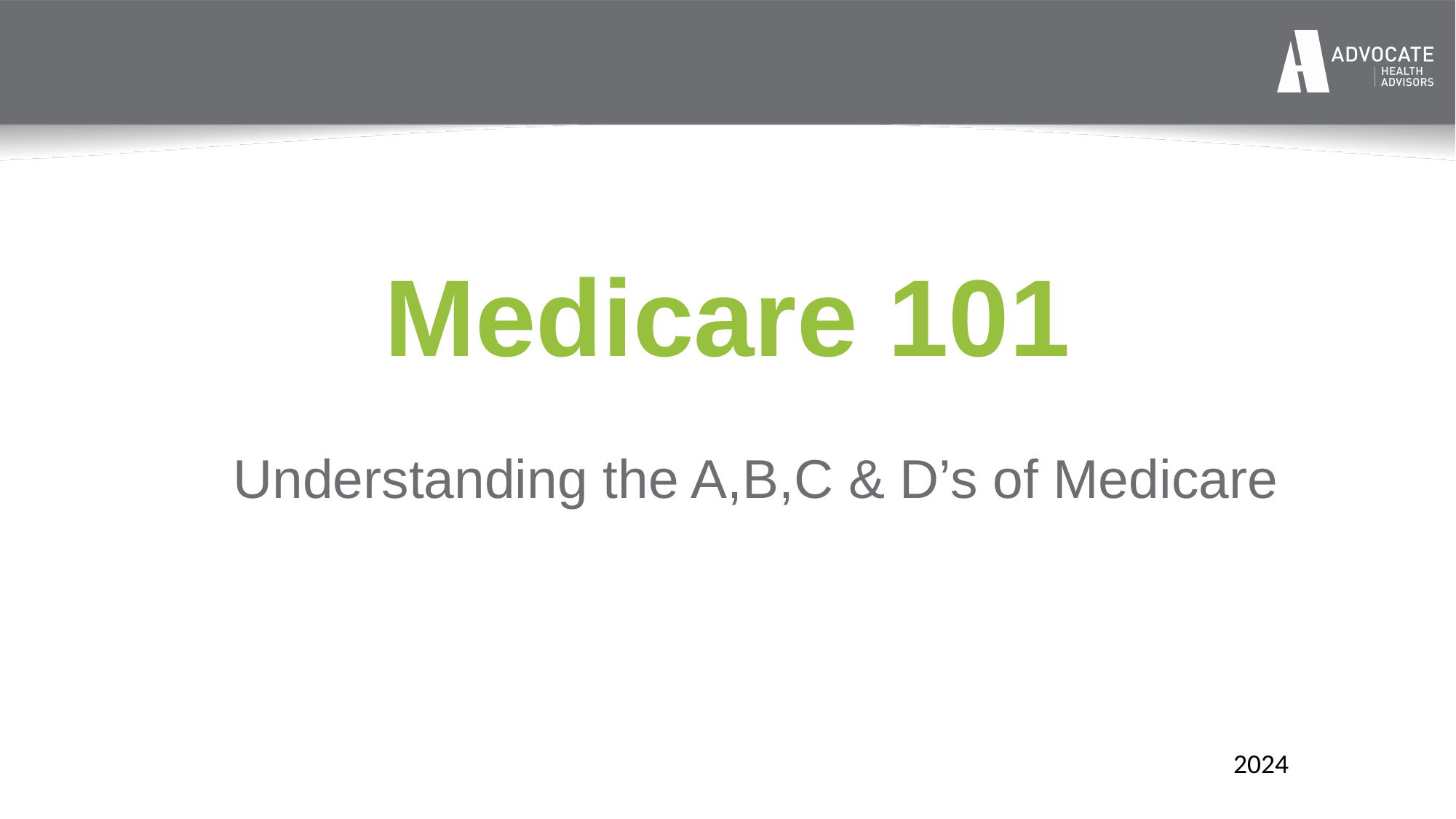

# Medicare 101
Understanding the A,B,C & D’s of Medicare
2024